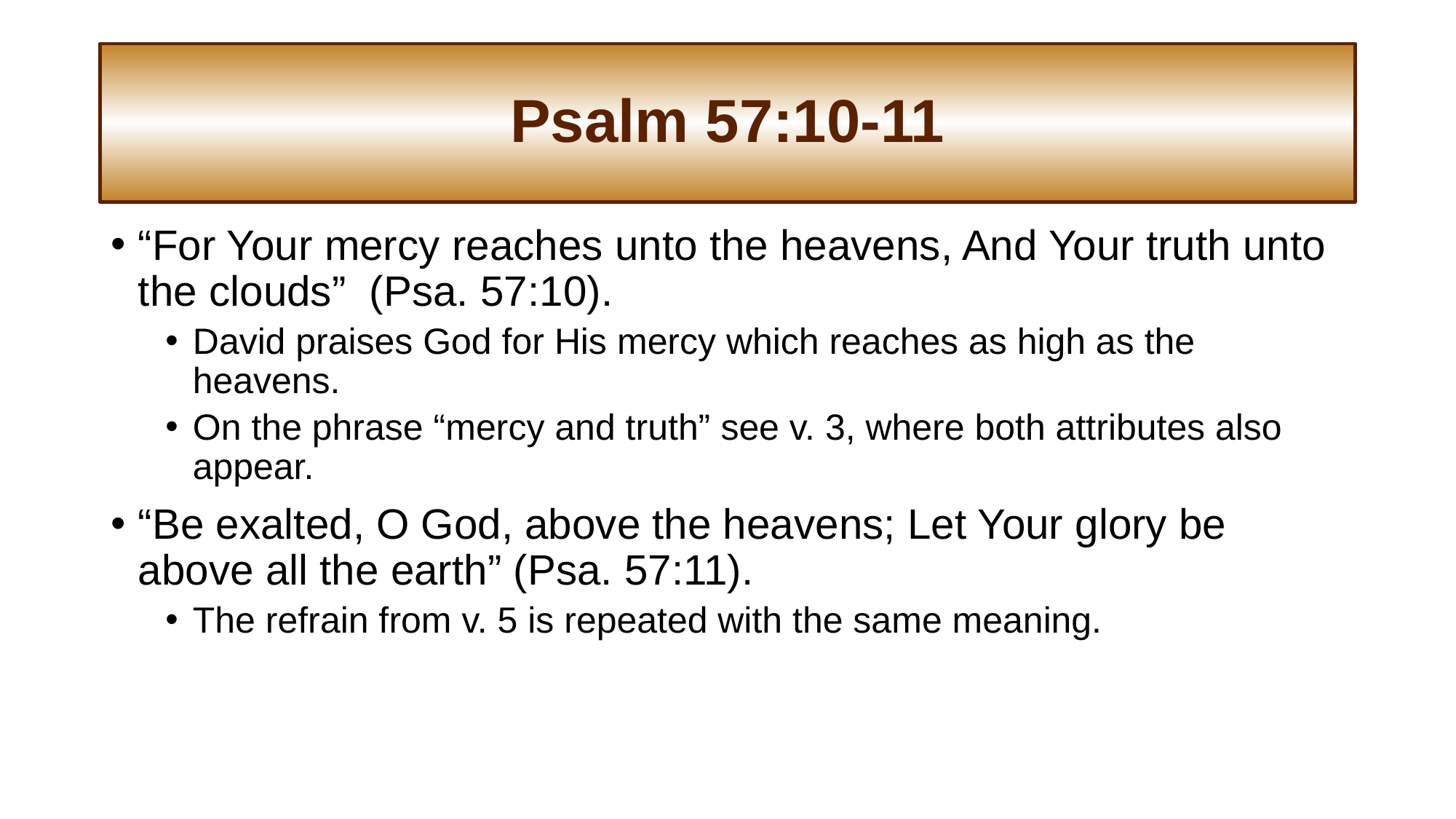

# Psalm 57:10-11
“For Your mercy reaches unto the heavens, And Your truth unto the clouds”  (Psa. 57:10).
David praises God for His mercy which reaches as high as the heavens.
On the phrase “mercy and truth” see v. 3, where both attributes also appear.
“Be exalted, O God, above the heavens; Let Your glory be above all the earth” (Psa. 57:11).
The refrain from v. 5 is repeated with the same meaning.